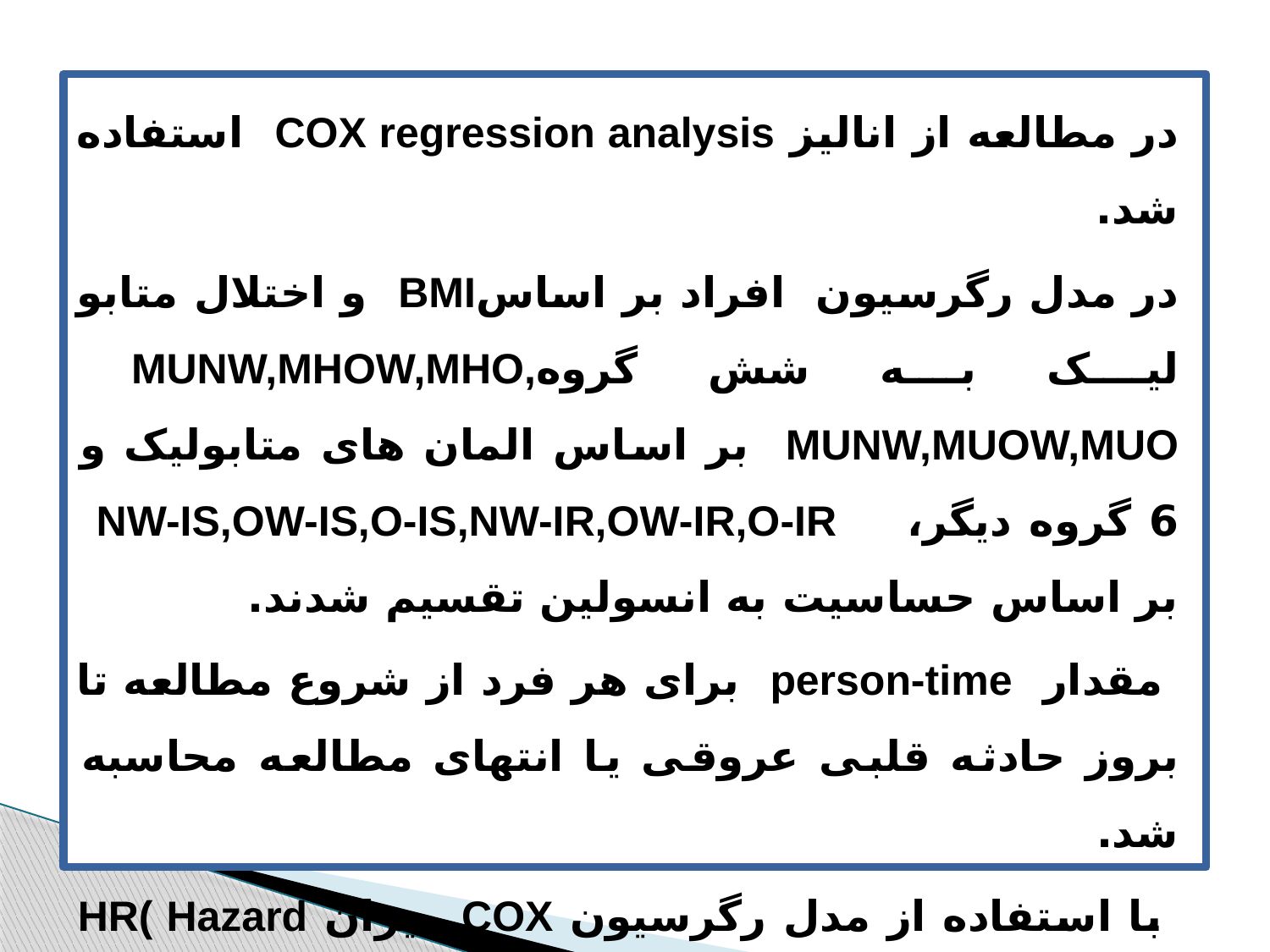

در مطالعه از انالیز COX regression analysis  استفاده شد.
در مدل رگرسیون  افراد بر اساسBMI  و اختلال متابو لیک به شش گروهMUNW,MHOW,MHO, MUNW,MUOW,MUO  بر اساس المان های متابولیک و 6 گروه دیگر،    NW-IS,OW-IS,O-IS,NW-IR,OW-IR,O-IR  بر اساس حساسیت به انسولین تقسیم شدند.
 مقدار  person-time  برای هر فرد از شروع مطالعه تا بروز حادثه قلبی عروقی یا انتهای مطالعه محاسبه شد.
 با استفاده از مدل رگرسیون COX میزان HR( Hazard ratio)    با ضریب اطمینان CI% 95   درصد برای تمام گروهها محاسبه شد.